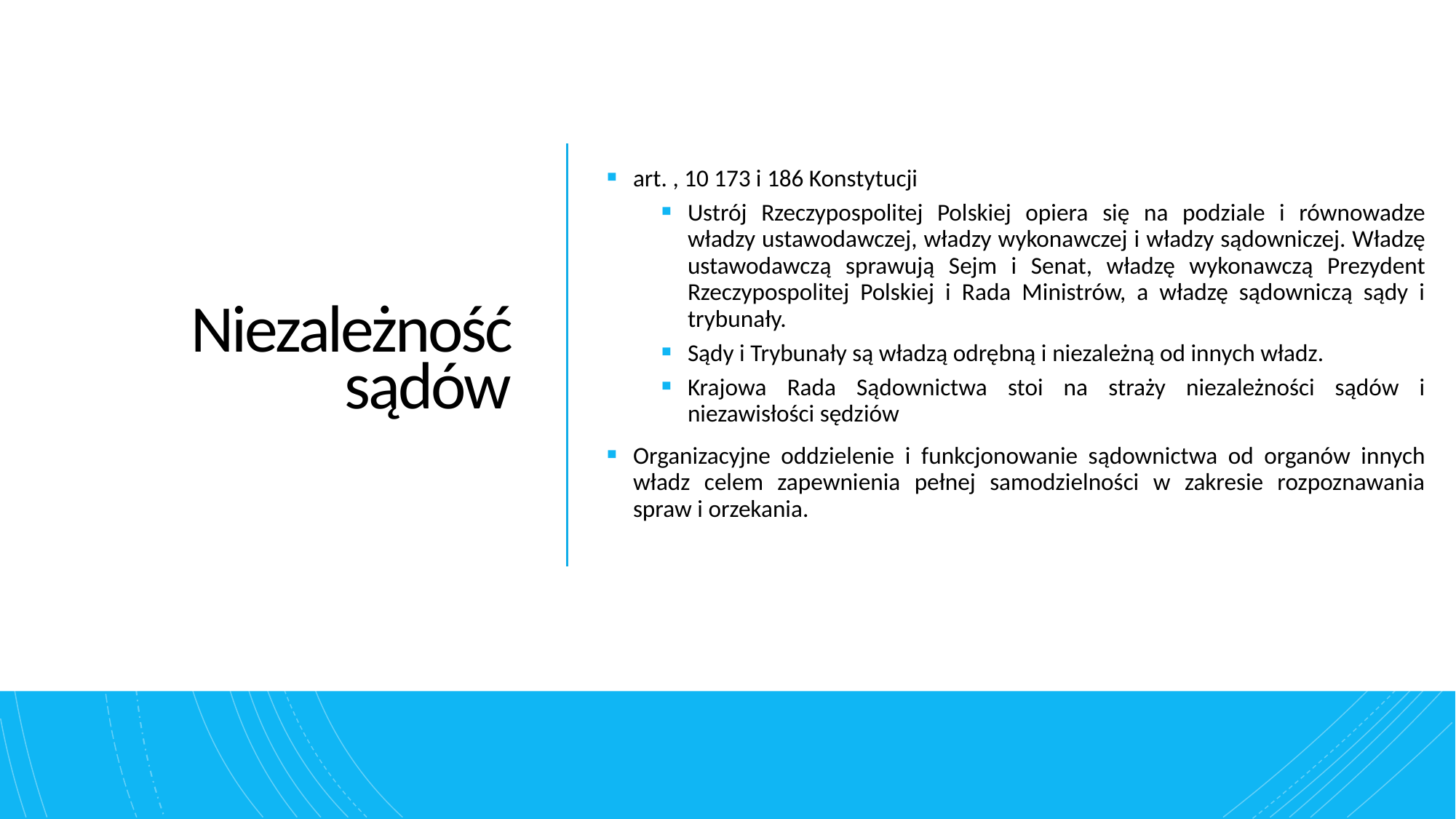

art. , 10 173 i 186 Konstytucji
Ustrój Rzeczypospolitej Polskiej opiera się na podziale i równowadze władzy ustawodawczej, władzy wykonawczej i władzy sądowniczej. Władzę ustawodawczą sprawują Sejm i Senat, władzę wykonawczą Prezydent Rzeczypospolitej Polskiej i Rada Ministrów, a władzę sądowniczą sądy i trybunały.
Sądy i Trybunały są władzą odrębną i niezależną od innych władz.
Krajowa Rada Sądownictwa stoi na straży niezależności sądów i niezawisłości sędziów
Organizacyjne oddzielenie i funkcjonowanie sądownictwa od organów innych władz celem zapewnienia pełnej samodzielności w zakresie rozpoznawania spraw i orzekania.
# Niezależność sądów